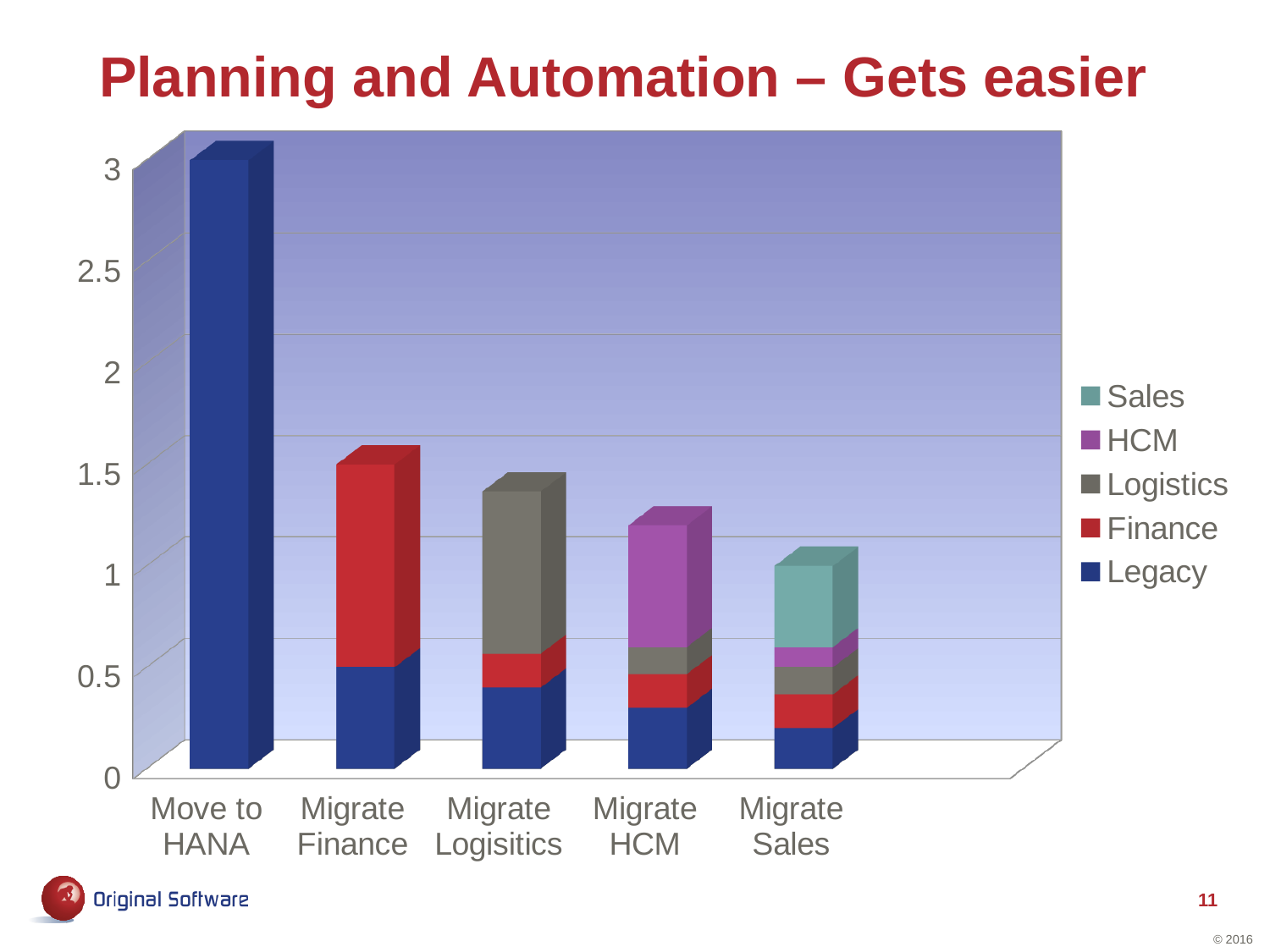

# Planning and Automation – Gets easier

[unsupported chart]